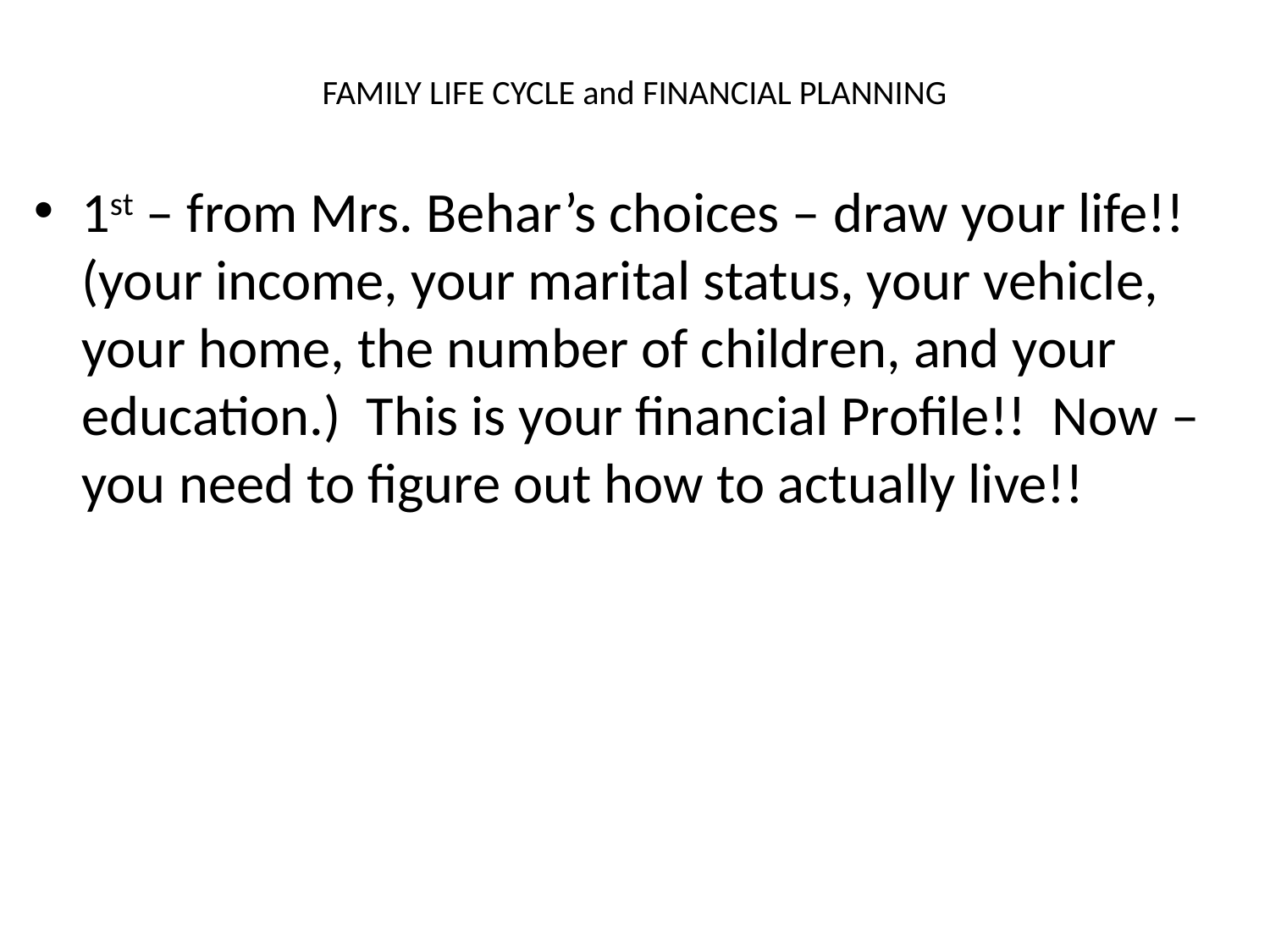

# FAMILY LIFE CYCLE and FINANCIAL PLANNING
1st – from Mrs. Behar’s choices – draw your life!!  (your income, your marital status, your vehicle, your home, the number of children, and your education.)  This is your financial Profile!!  Now – you need to figure out how to actually live!!